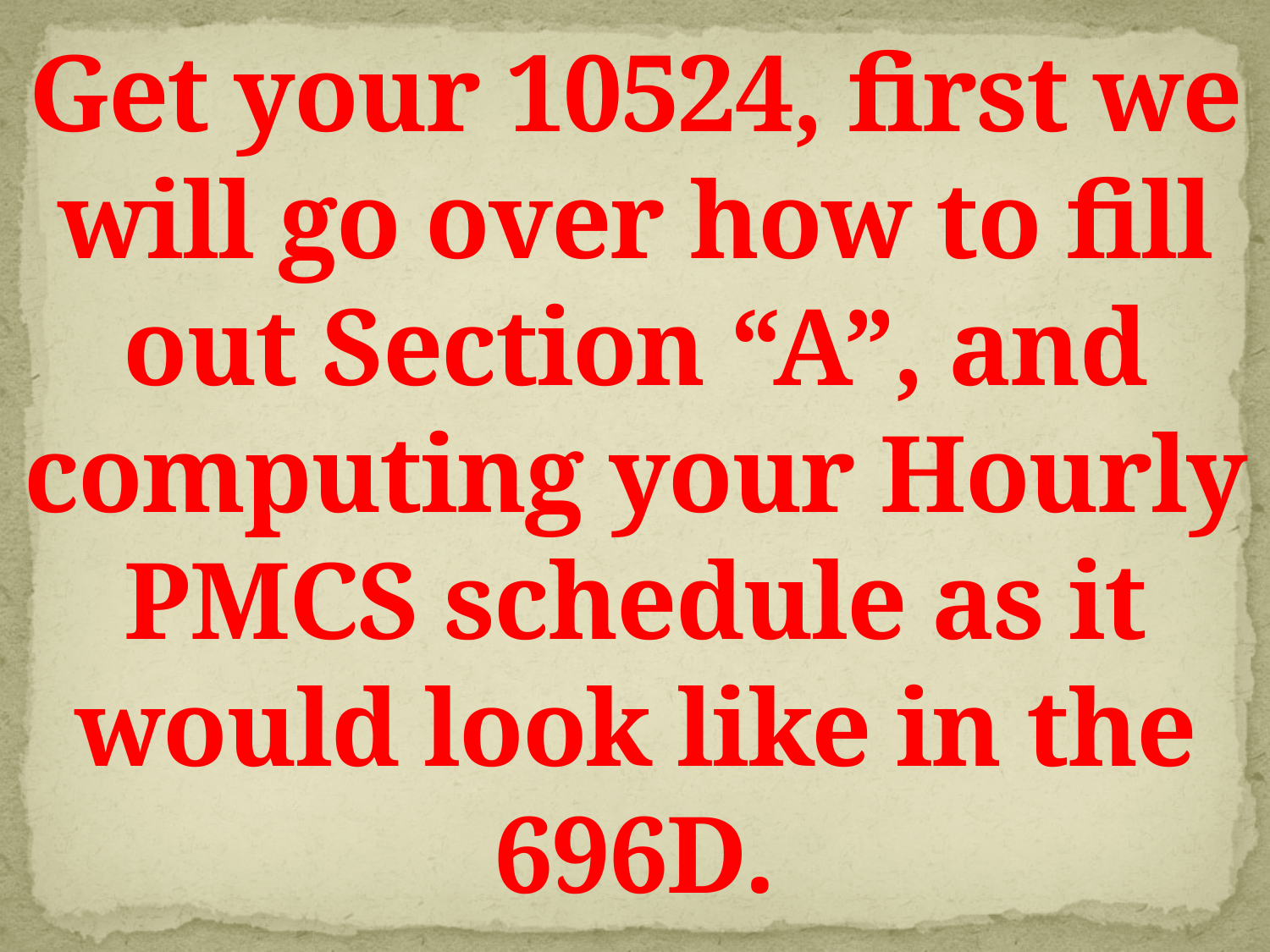

# Get your 10524, first we will go over how to fill out Section “A”, and computing your Hourly PMCS schedule as it would look like in the 696D.